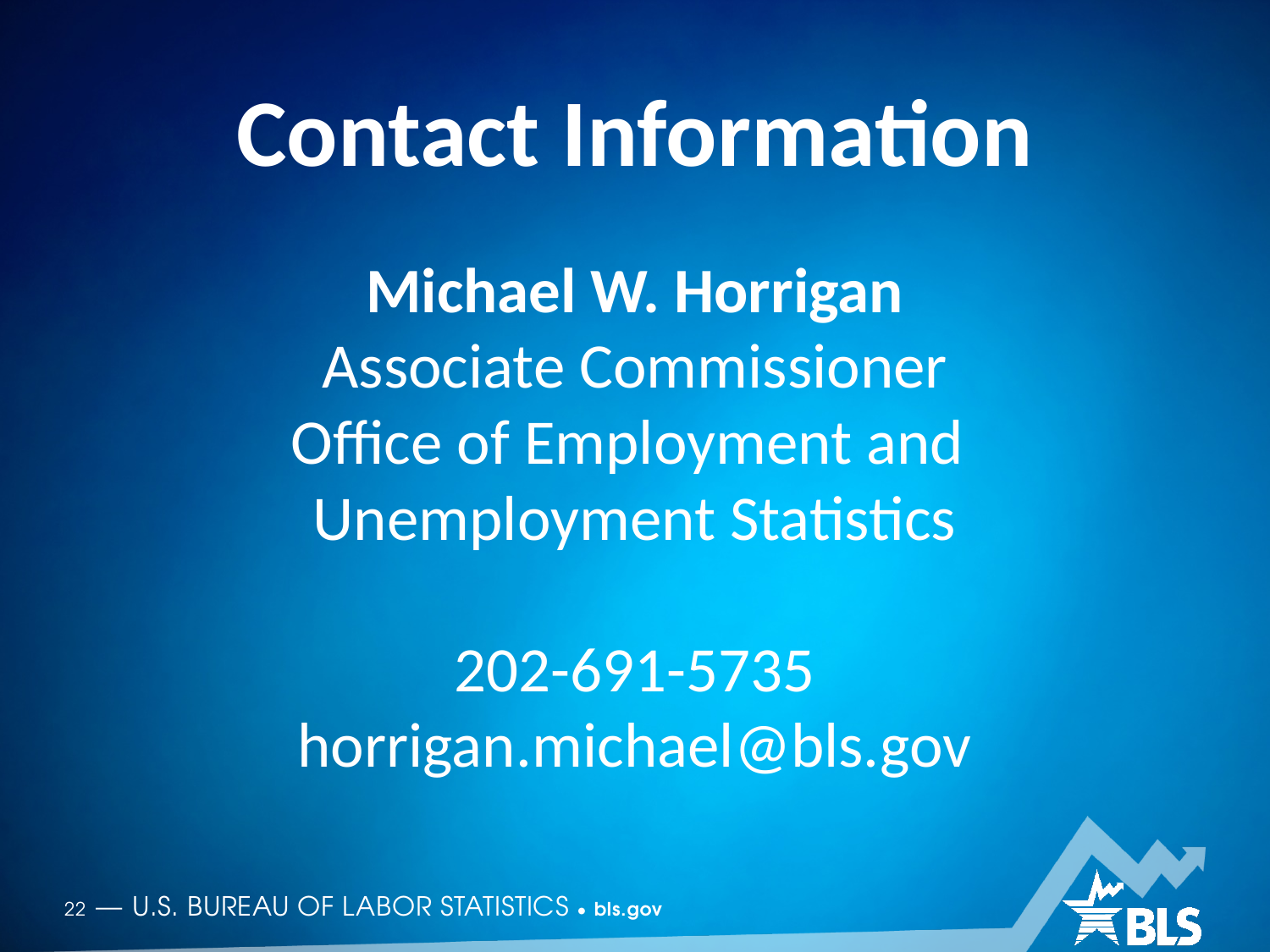

Michael W. Horrigan
Associate Commissioner
Office of Employment and
Unemployment Statistics

202-691-5735
horrigan.michael@bls.gov